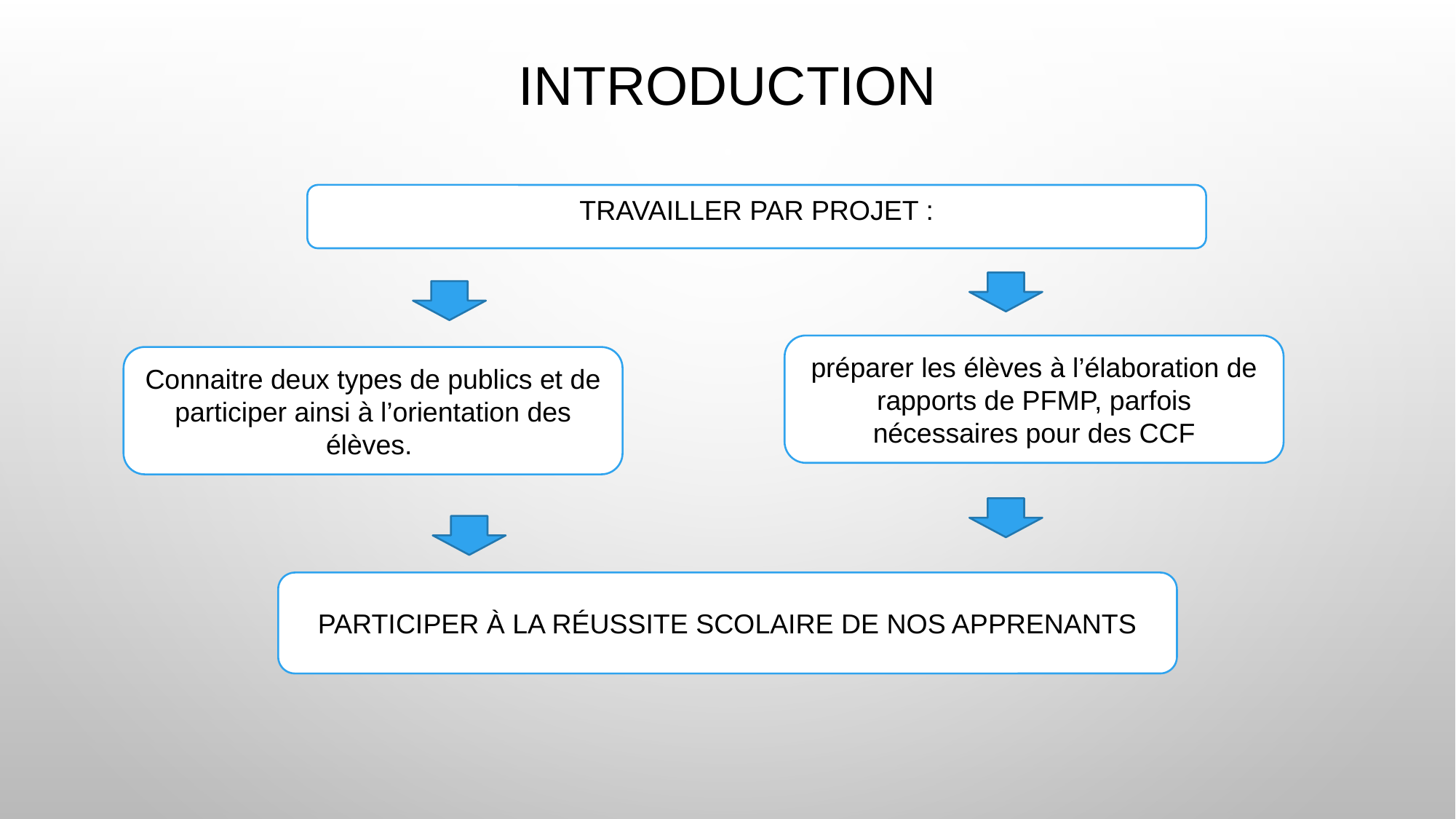

# introduction
TRAVAILLER PAR PROJET :

préparer les élèves à l’élaboration de rapports de PFMP, parfois nécessaires pour des CCF

Connaitre deux types de publics et de participer ainsi à l’orientation des élèves.

PARTICIPER À LA RÉUSSITE SCOLAIRE DE NOS APPRENANTS